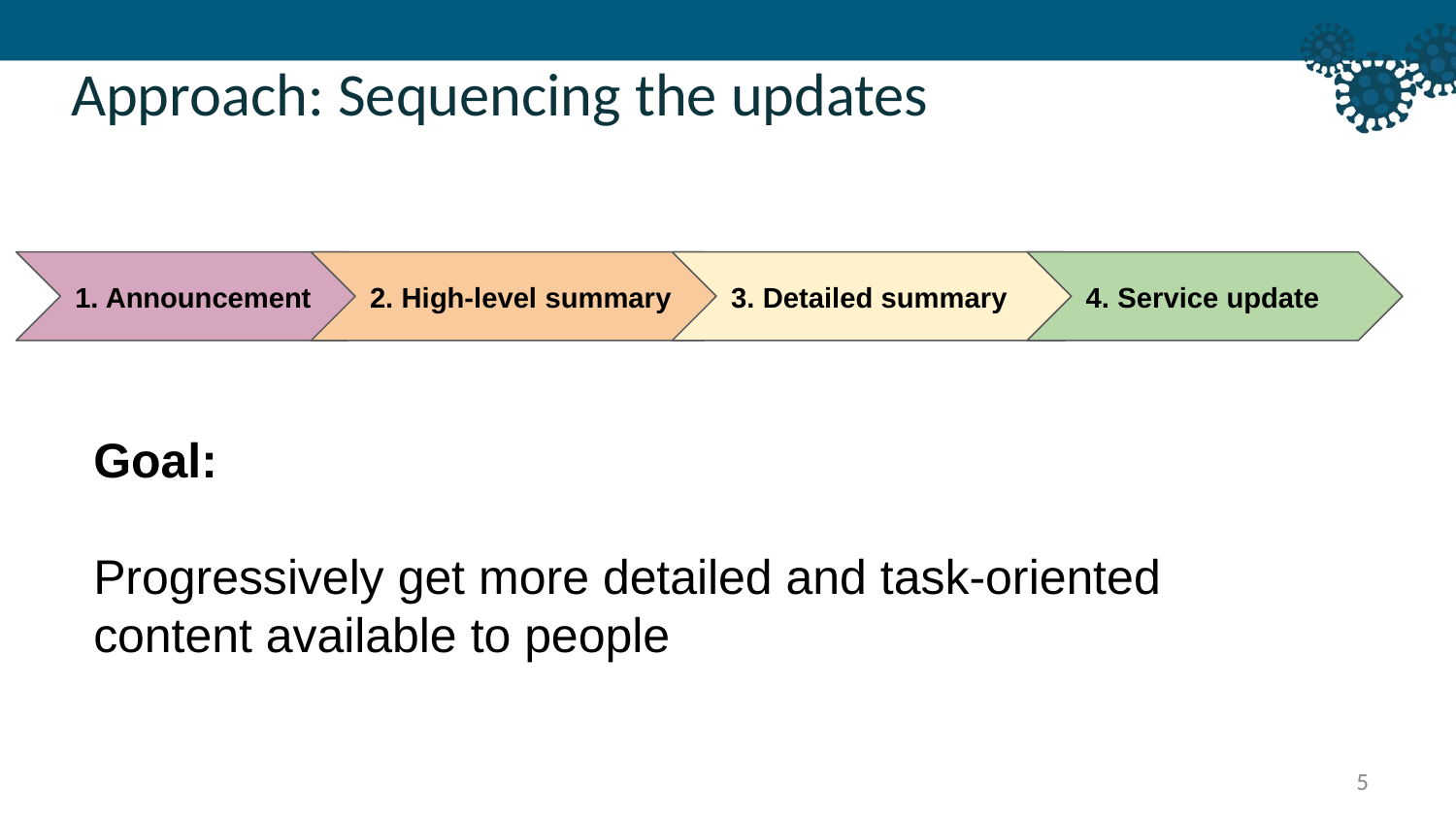

Approach: Sequencing the updates
1. Announcement
2. High-level summary
3. Detailed summary
4. Service update

Goal:

Progressively get more detailed and task-oriented content available to people
5